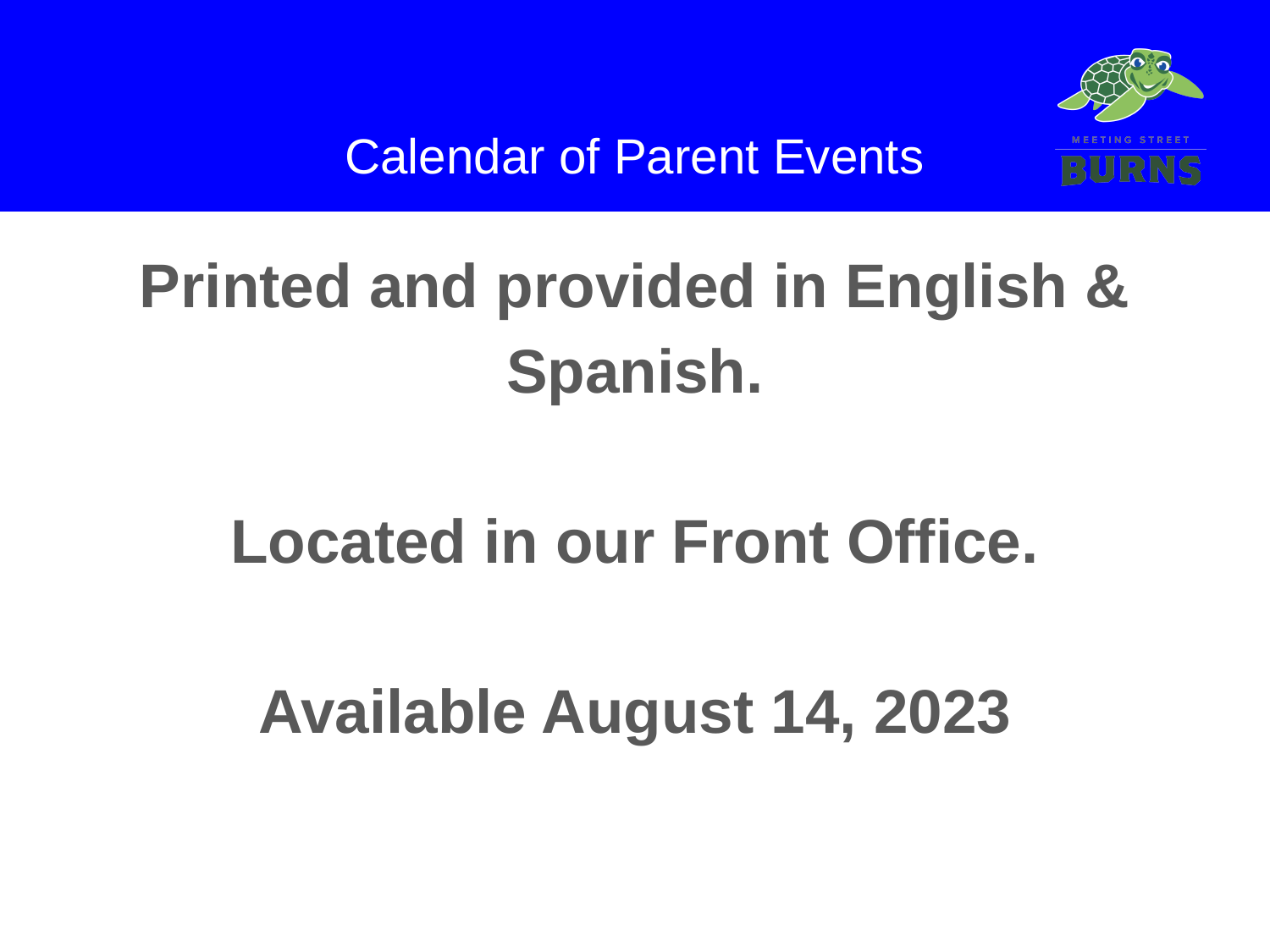

# Calendar of Parent Events
Printed and provided in English & Spanish.

Located in our Front Office.

Available August 14, 2023